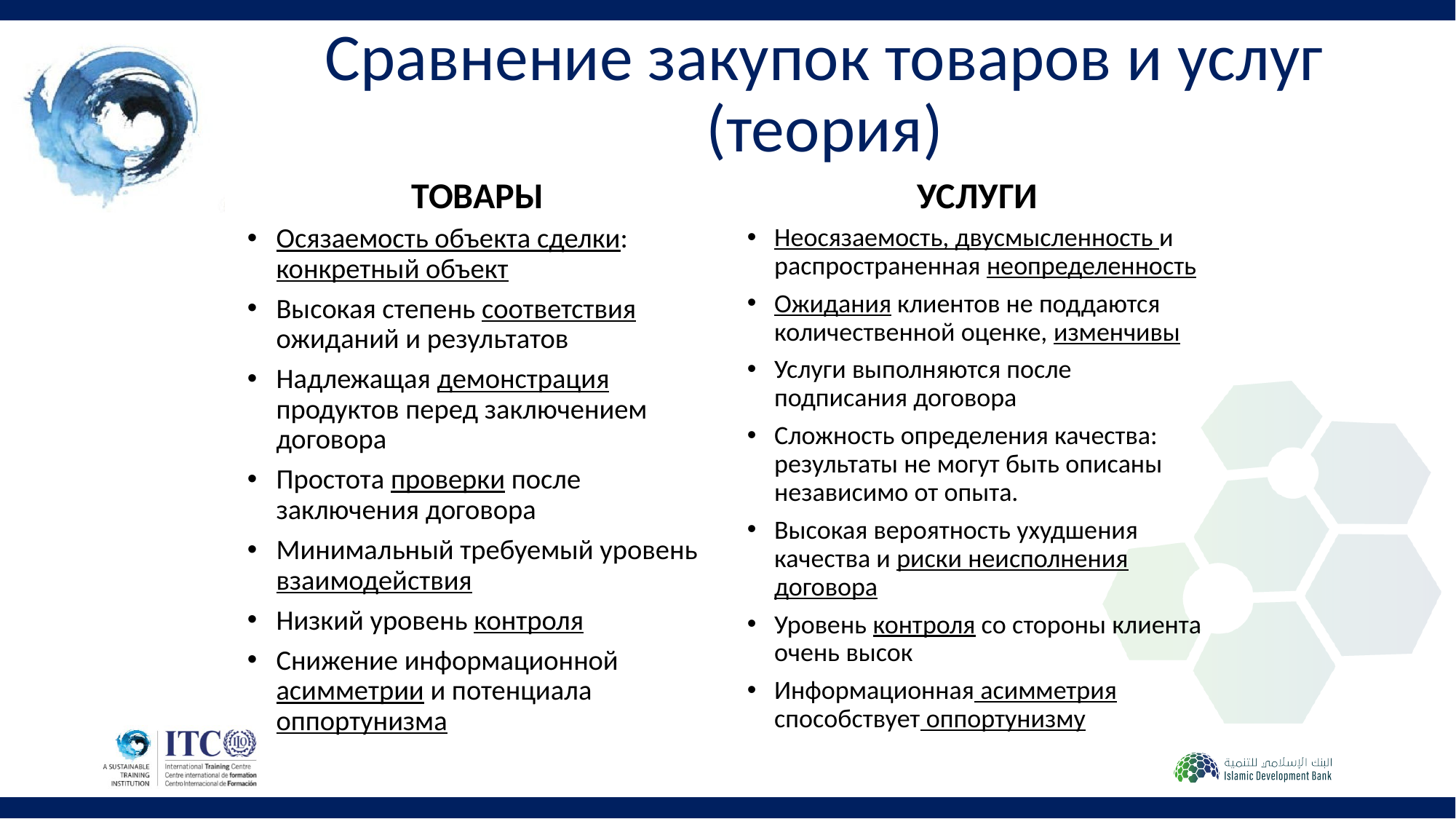

# Сравнение закупок товаров и услуг (теория)
ТОВАРЫ
УСЛУГИ
Осязаемость объекта сделки: конкретный объект
Высокая степень соответствия ожиданий и результатов
Надлежащая демонстрация продуктов перед заключением договора
Простота проверки после заключения договора
Минимальный требуемый уровень взаимодействия
Низкий уровень контроля
Снижение информационной асимметрии и потенциала оппортунизма

Неосязаемость, двусмысленность и распространенная неопределенность
Ожидания клиентов не поддаются количественной оценке, изменчивы
Услуги выполняются после подписания договора
Сложность определения качества: результаты не могут быть описаны независимо от опыта.
Высокая вероятность ухудшения качества и риски неисполнения договора
Уровень контроля со стороны клиента очень высок
Информационная асимметрия способствует оппортунизму